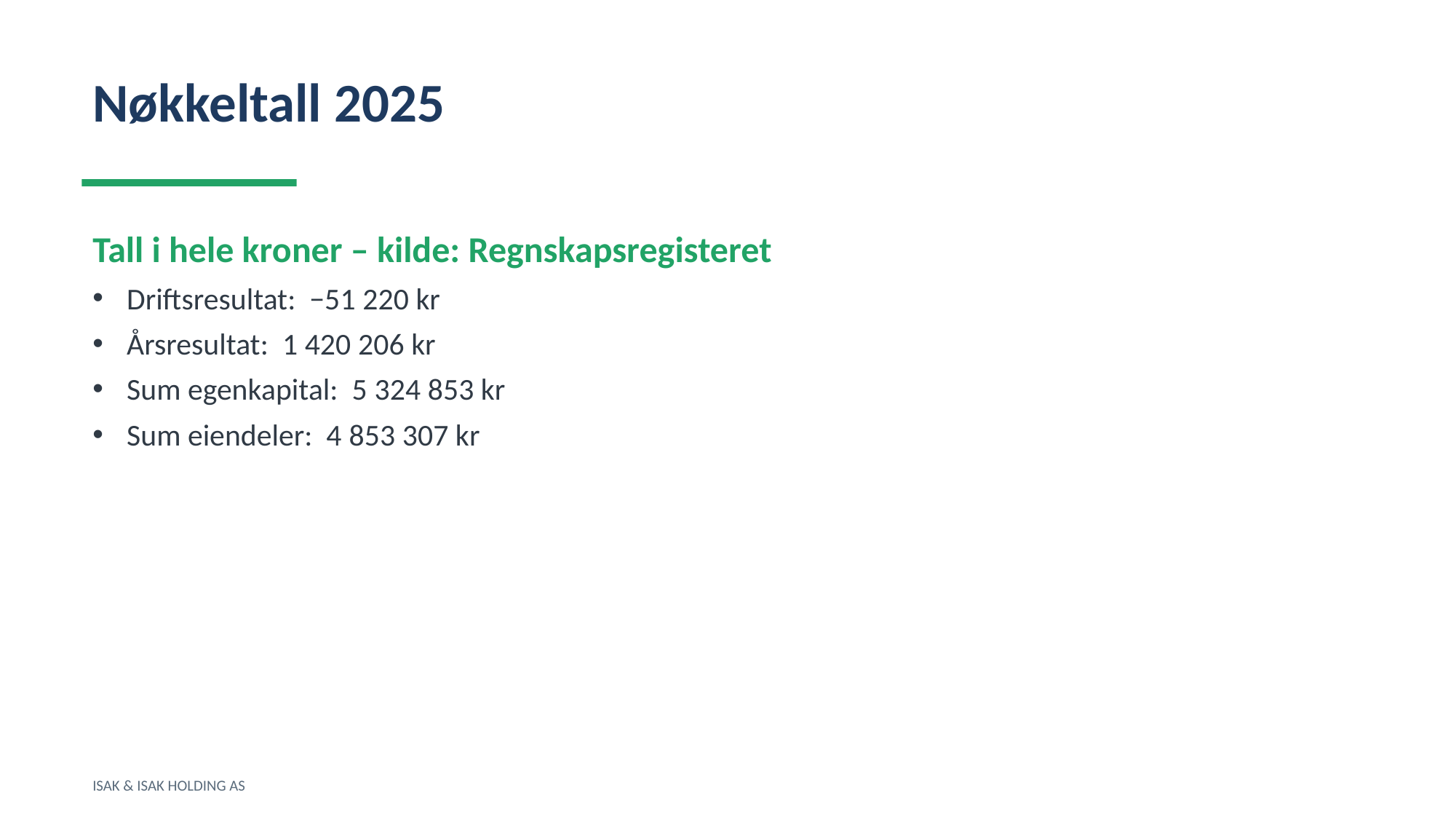

Nøkkeltall 2025

Tall i hele kroner – kilde: Regnskapsregisteret
Driftsresultat:  −51 220 kr
Årsresultat:  1 420 206 kr
Sum egenkapital:  5 324 853 kr
Sum eiendeler:  4 853 307 kr
ISAK & ISAK HOLDING AS